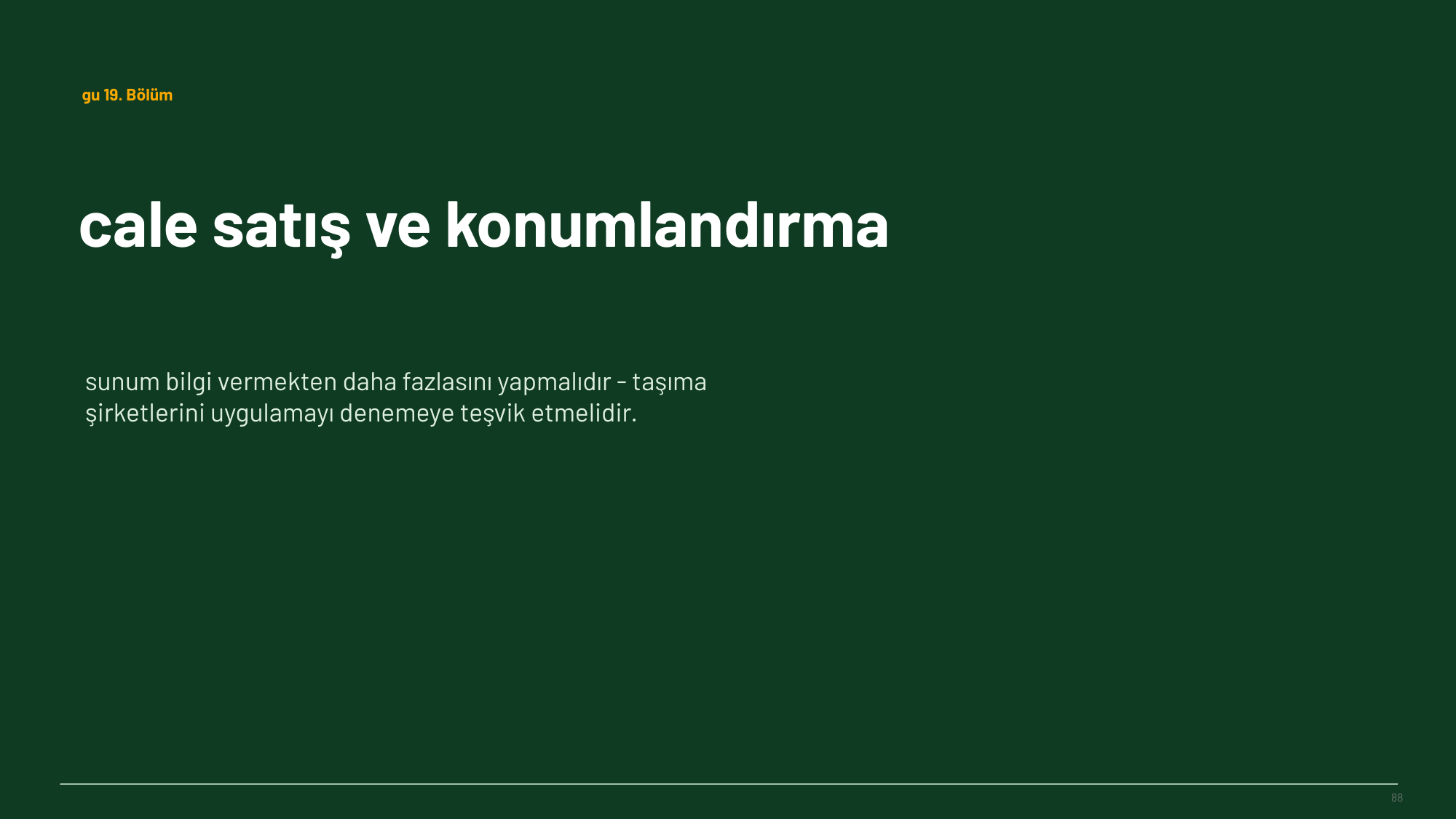

MovePilot Pro 4.0
gu 19. Bölüm
cale satış ve konumlandırma
sunum bilgi vermekten daha fazlasını yapmalıdır - taşıma şirketlerini uygulamayı denemeye teşvik etmelidir.

88